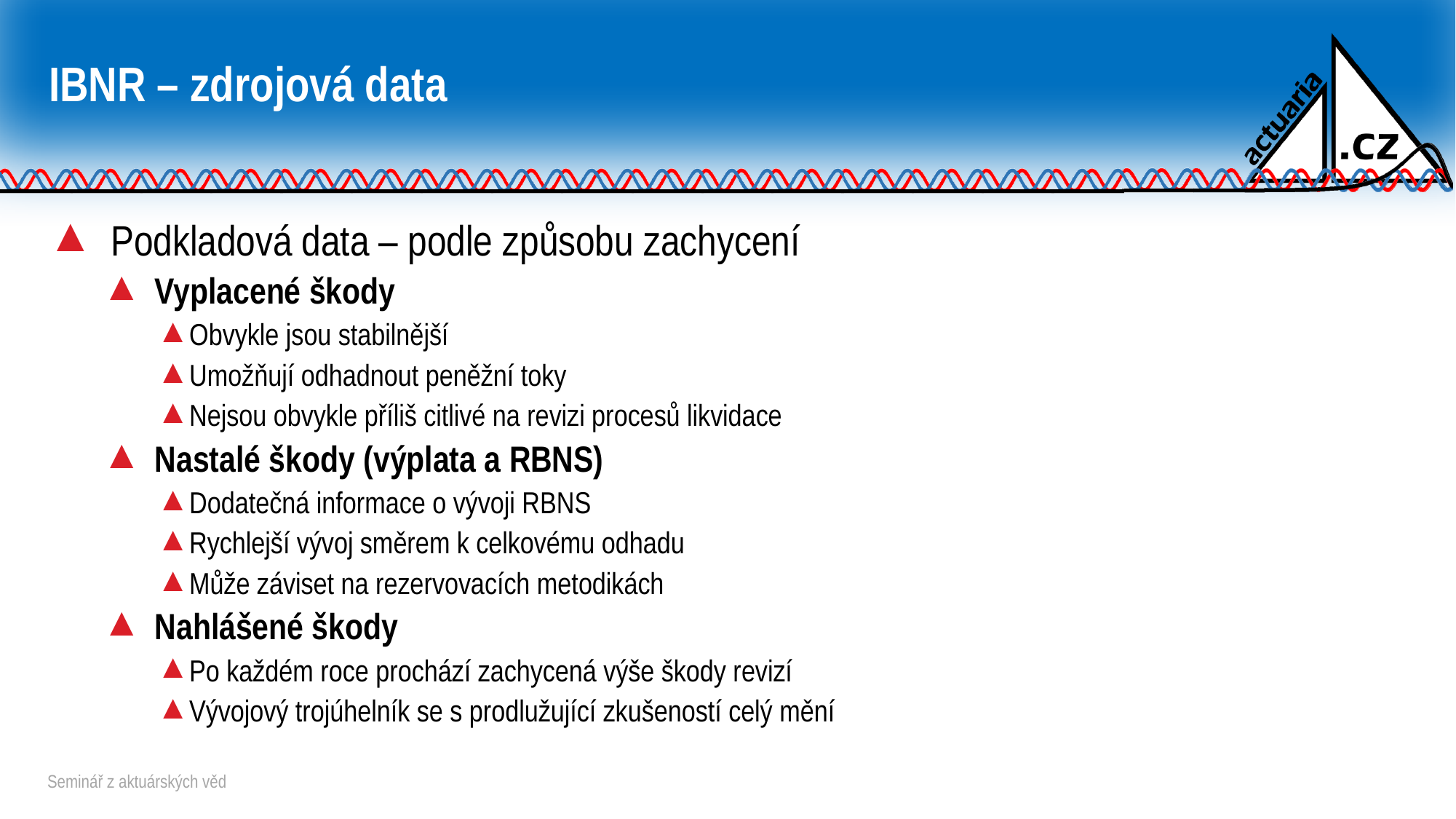

# IBNR – zdrojová data
Podkladová data – podle způsobu zachycení
Vyplacené škody
Obvykle jsou stabilnější
Umožňují odhadnout peněžní toky
Nejsou obvykle příliš citlivé na revizi procesů likvidace
Nastalé škody (výplata a RBNS)
Dodatečná informace o vývoji RBNS
Rychlejší vývoj směrem k celkovému odhadu
Může záviset na rezervovacích metodikách
Nahlášené škody
Po každém roce prochází zachycená výše škody revizí
Vývojový trojúhelník se s prodlužující zkušeností celý mění

Seminář z aktuárských věd